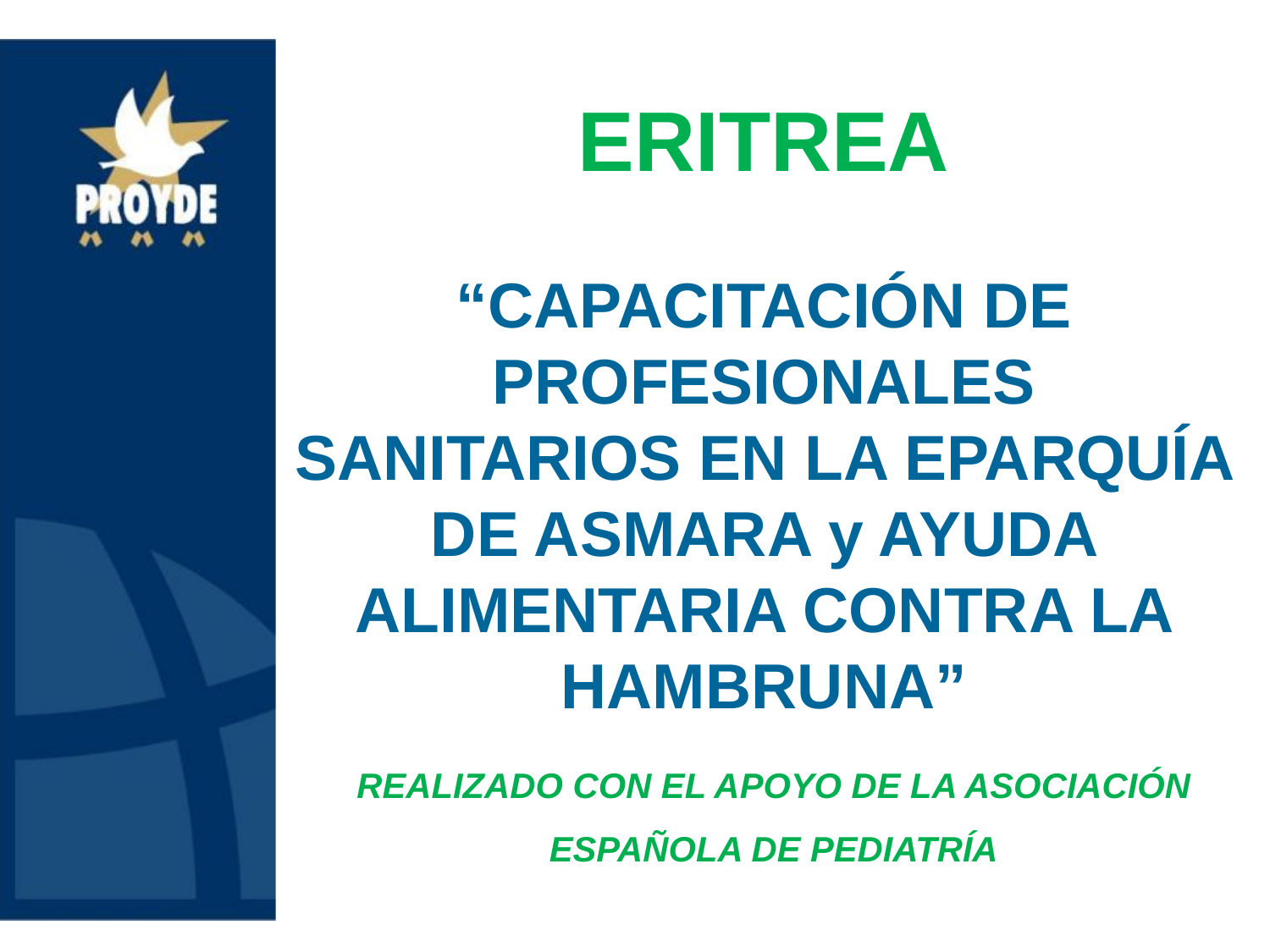

# ERITREA “CAPACITACIÓN DE PROFESIONALES SANITARIOS EN LA EPARQUÍA DE ASMARA y AYUDA ALIMENTARIA CONTRA LA HAMBRUNA”
REALIZADO CON EL APOYO DE LA ASOCIACIÓN ESPAÑOLA DE PEDIATRÍA